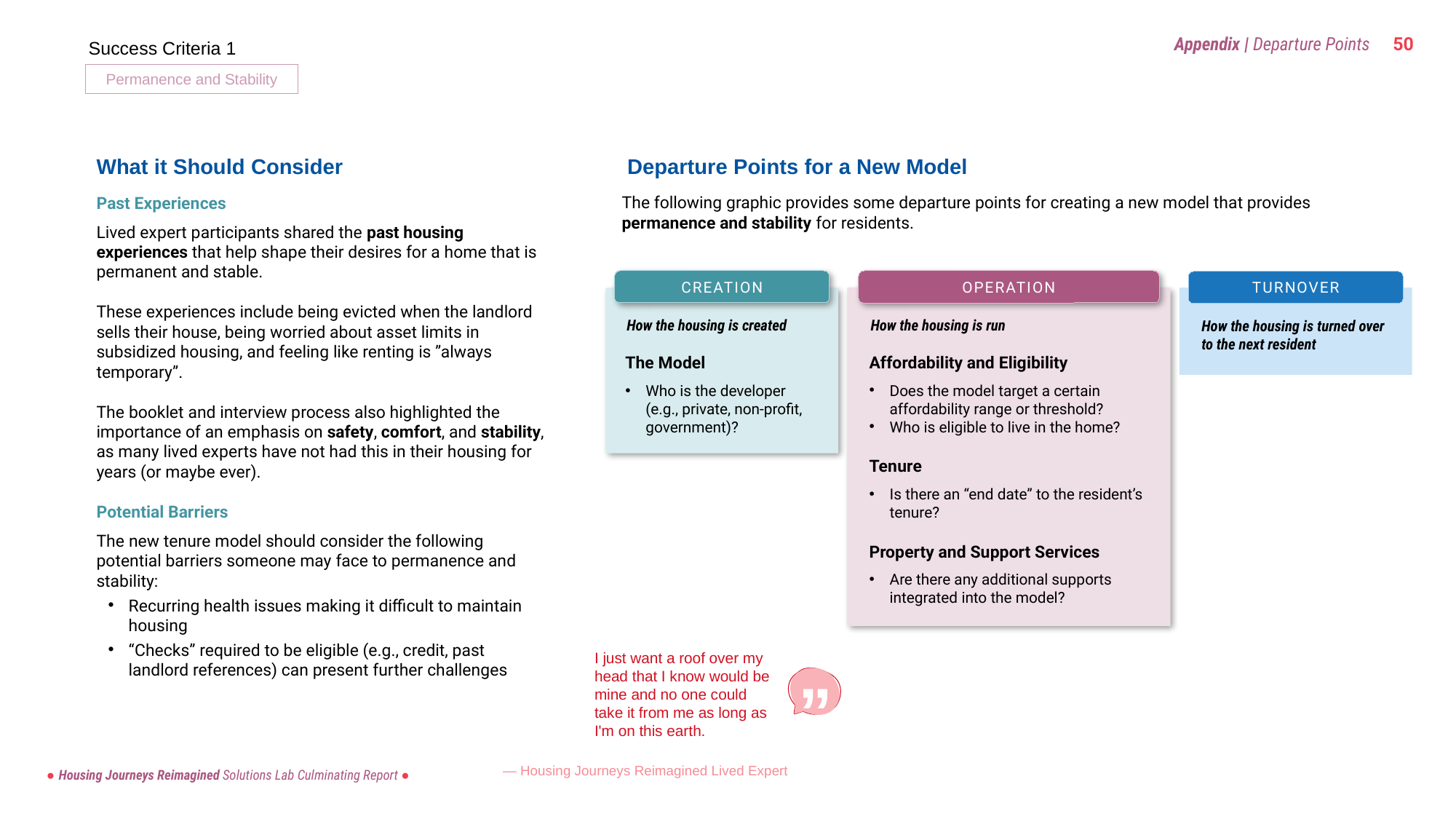

Appendix | Departure Points

50
Success Criteria 1
Permanence and Stability
Departure Points for a New Model
What it Should Consider
Past Experiences
Lived expert participants shared the past housing experiences that help shape their desires for a home that is permanent and stable.

These experiences include being evicted when the landlord sells their house, being worried about asset limits in subsidized housing, and feeling like renting is ”always temporary”.

The booklet and interview process also highlighted the importance of an emphasis on safety, comfort, and stability, as many lived experts have not had this in their housing for years (or maybe ever).

Potential Barriers
The new tenure model should consider the following potential barriers someone may face to permanence and stability:
Recurring health issues making it difficult to maintain housing
“Checks” required to be eligible (e.g., credit, past landlord references) can present further challenges
The following graphic provides some departure points for creating a new model that provides permanence and stability for residents.
CREATION
OPERATION
TURNOVER

How the housing is turned over to the next resident
How the housing is created
How the housing is run
Affordability and Eligibility
Does the model target a certain affordability range or threshold?
Who is eligible to live in the home?

Tenure
Is there an “end date” to the resident’s tenure?

Property and Support Services
Are there any additional supports integrated into the model?
The Model
Who is the developer (e.g., private, non-profit, government)?
I just want a roof over my head that I know would be mine and no one could take it from me as long as I'm on this earth.
”

— Housing Journeys Reimagined Lived Expert
● Housing Journeys Reimagined Solutions Lab Culminating Report ●